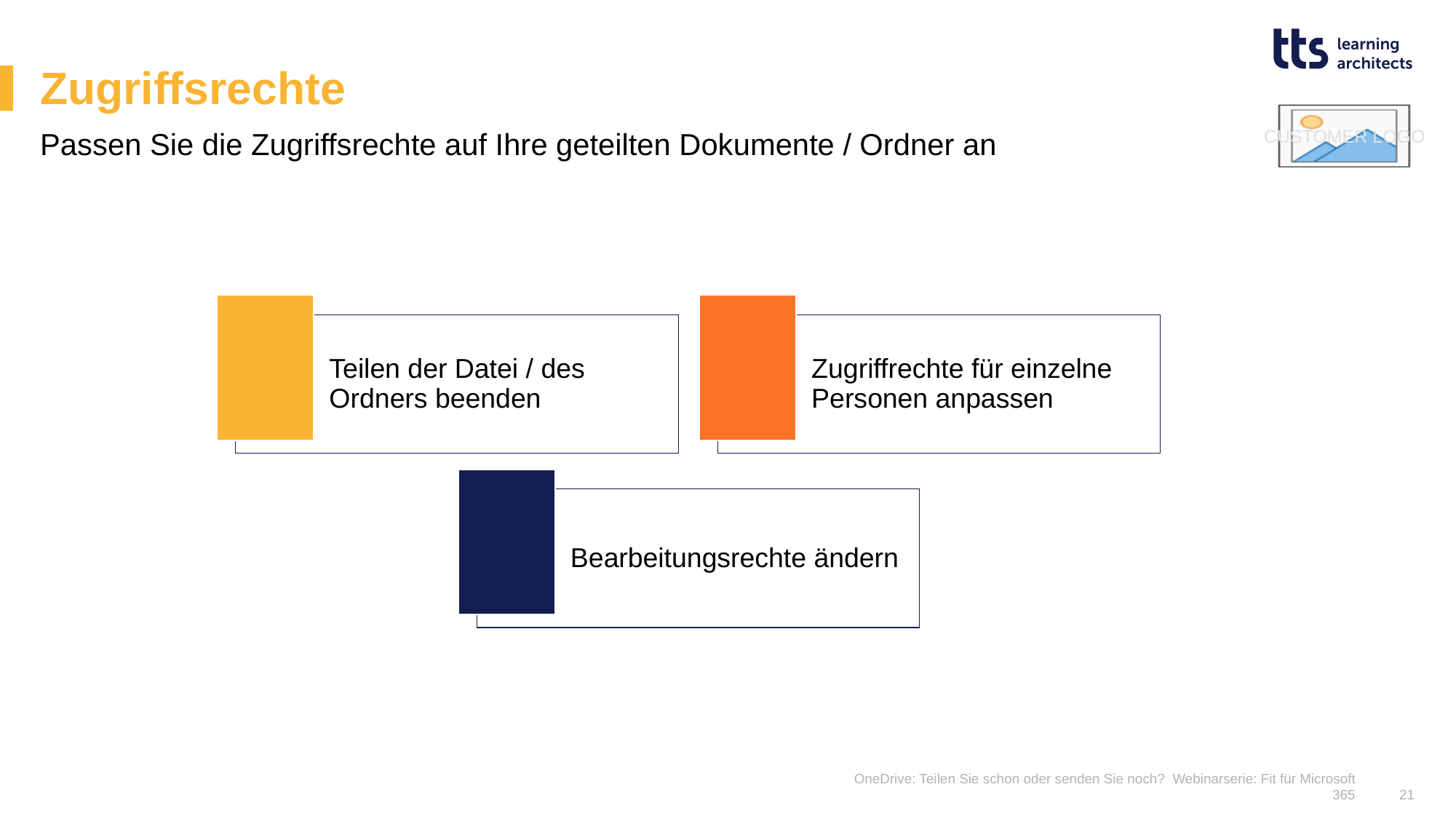

# Zugriffsrechte

Passen Sie die Zugriffsrechte auf Ihre geteilten Dokumente / Ordner an
Teilen der Datei / des Ordners beenden
Zugriffrechte für einzelne Personen anpassen
Bearbeitungsrechte ändern
OneDrive: Teilen Sie schon oder senden Sie noch?  Webinarserie: Fit für Microsoft 365
21